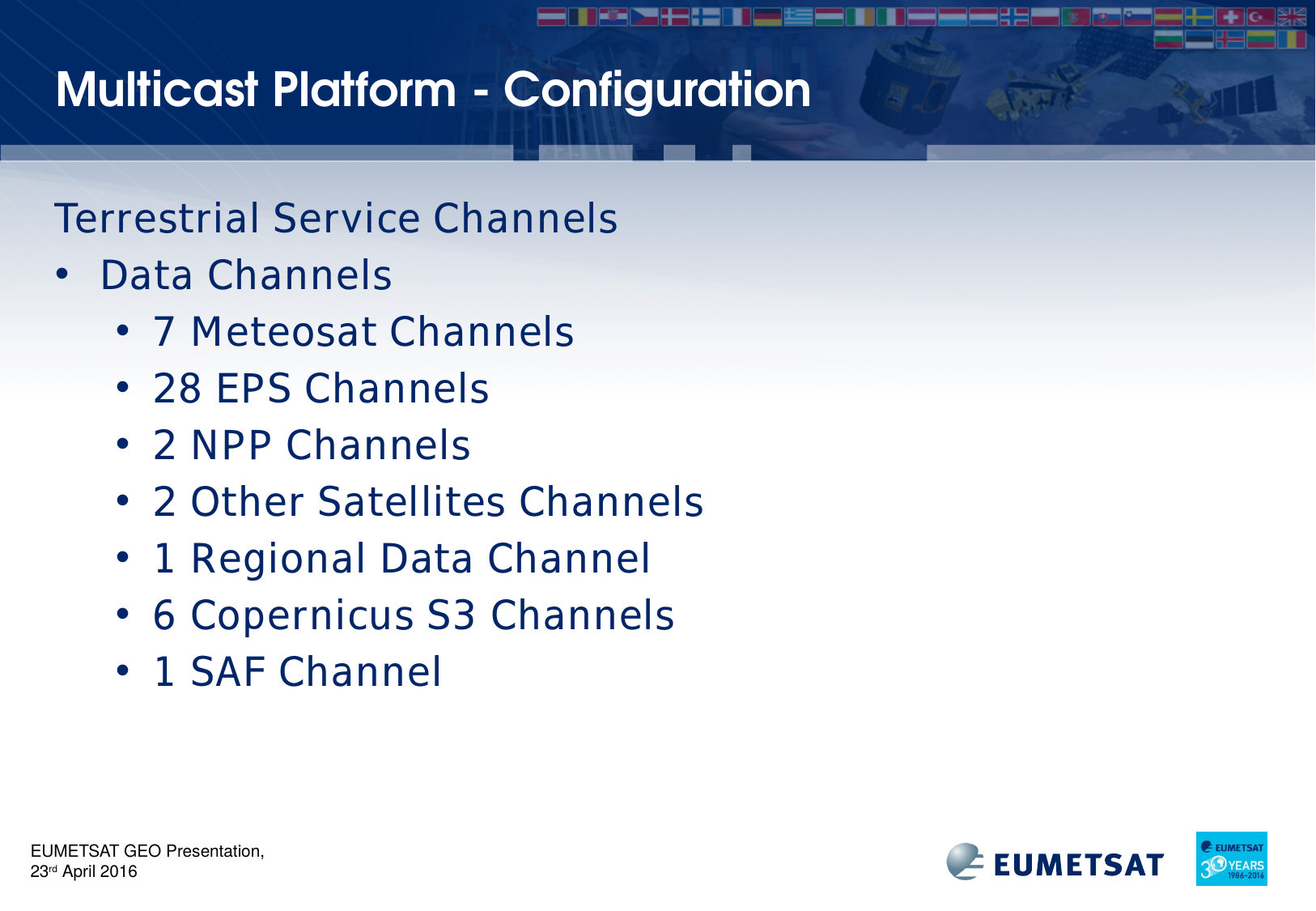

# Multicast Platform - Configuration
Terrestrial Service Channels
Data Channels
7 Meteosat Channels
28 EPS Channels
2 NPP Channels
2 Other Satellites Channels
1 Regional Data Channel
6 Copernicus S3 Channels
1 SAF Channel